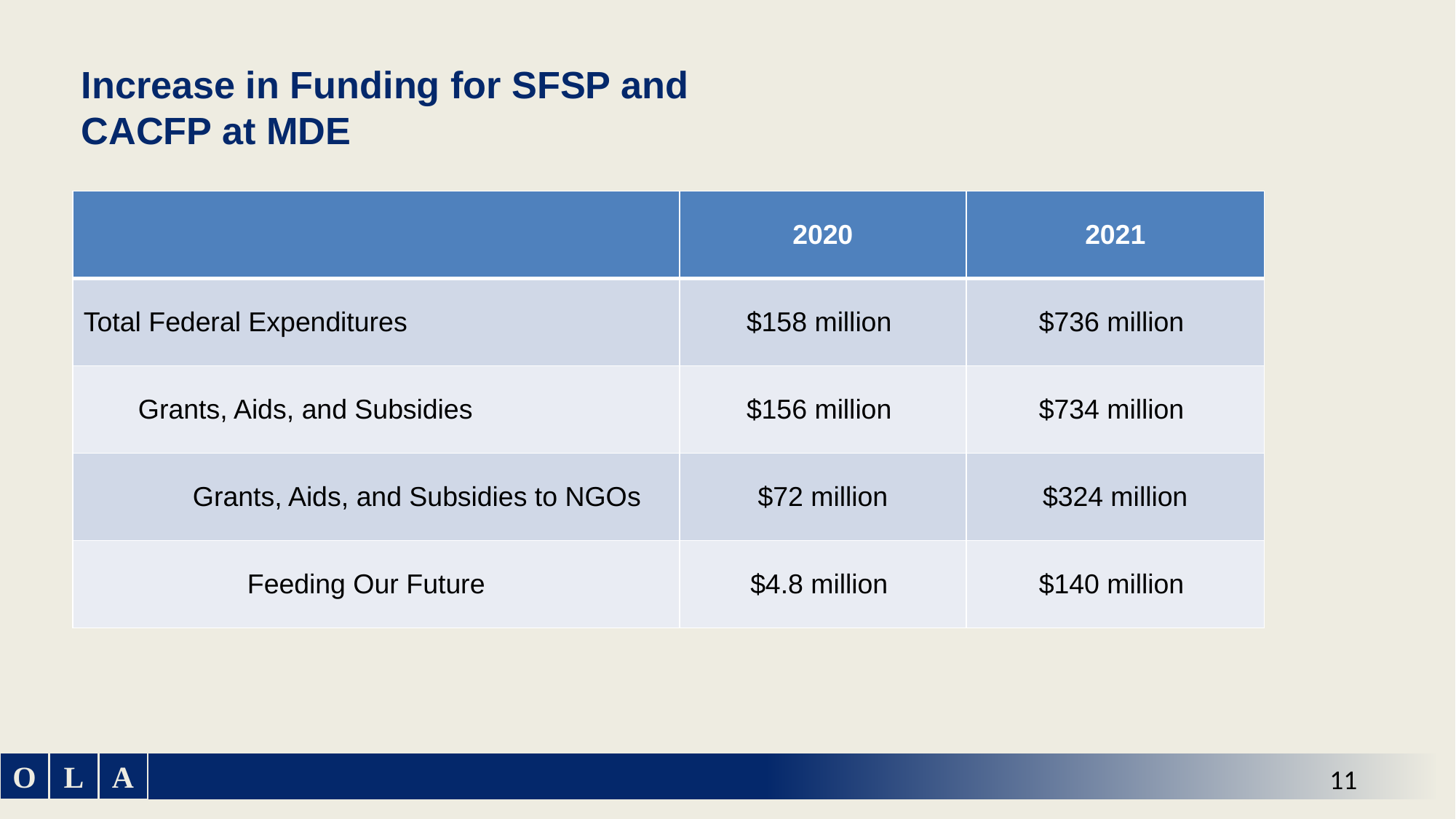

# Increase in Funding for SFSP and CACFP at MDE
|  | 2020 | 2021 |
| --- | --- | --- |
| Total Federal Expenditures | $158 million | $736 million |
| Grants, Aids, and Subsidies | $156 million | $734 million |
| Grants, Aids, and Subsidies to NGOs | $72 million | $324 million |
| Feeding Our Future | $4.8 million | $140 million |

11